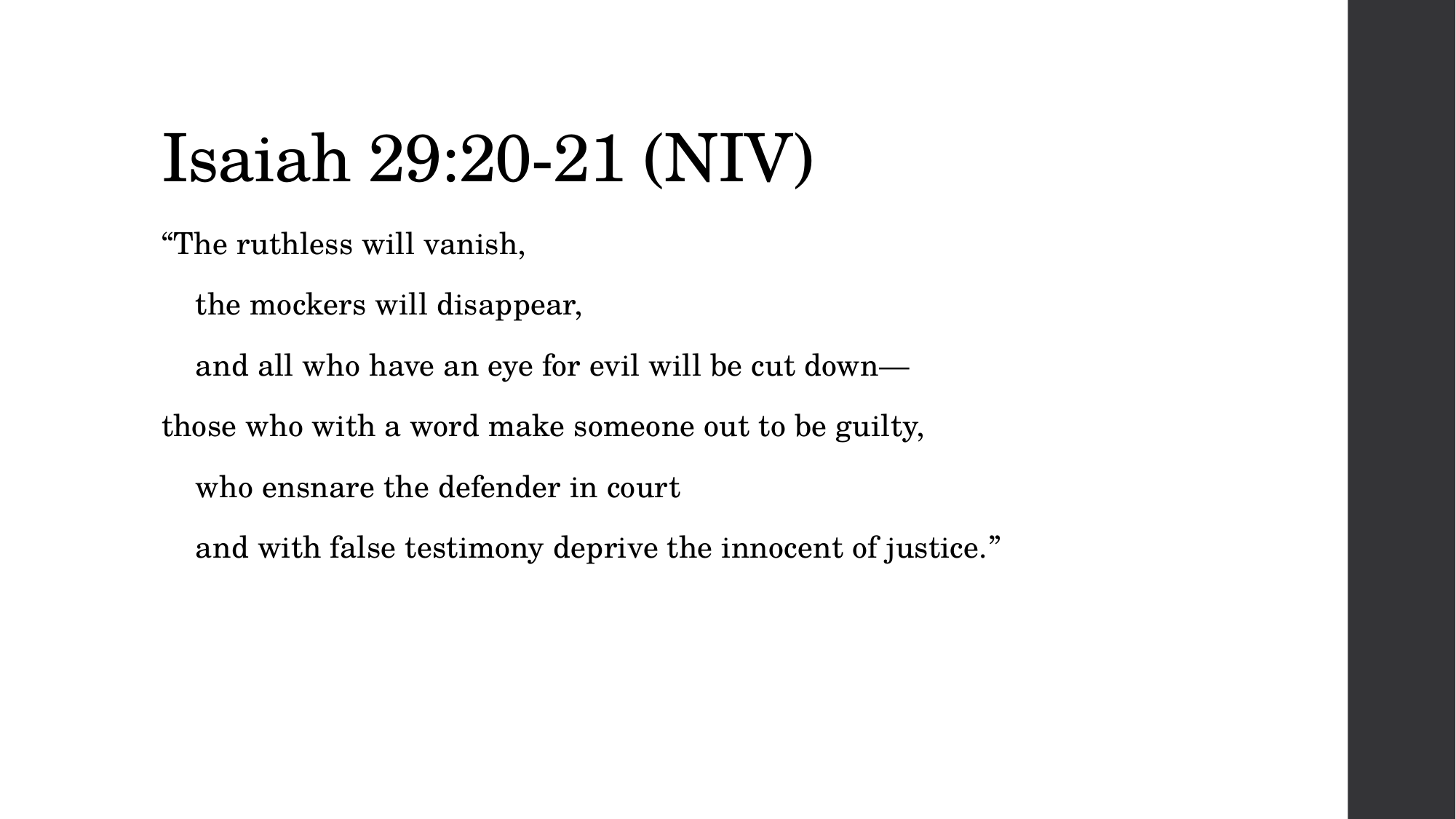

# Isaiah 29:20-21 (NIV)
“The ruthless will vanish,
    the mockers will disappear,
    and all who have an eye for evil will be cut down—
those who with a word make someone out to be guilty,
    who ensnare the defender in court
    and with false testimony deprive the innocent of justice.”